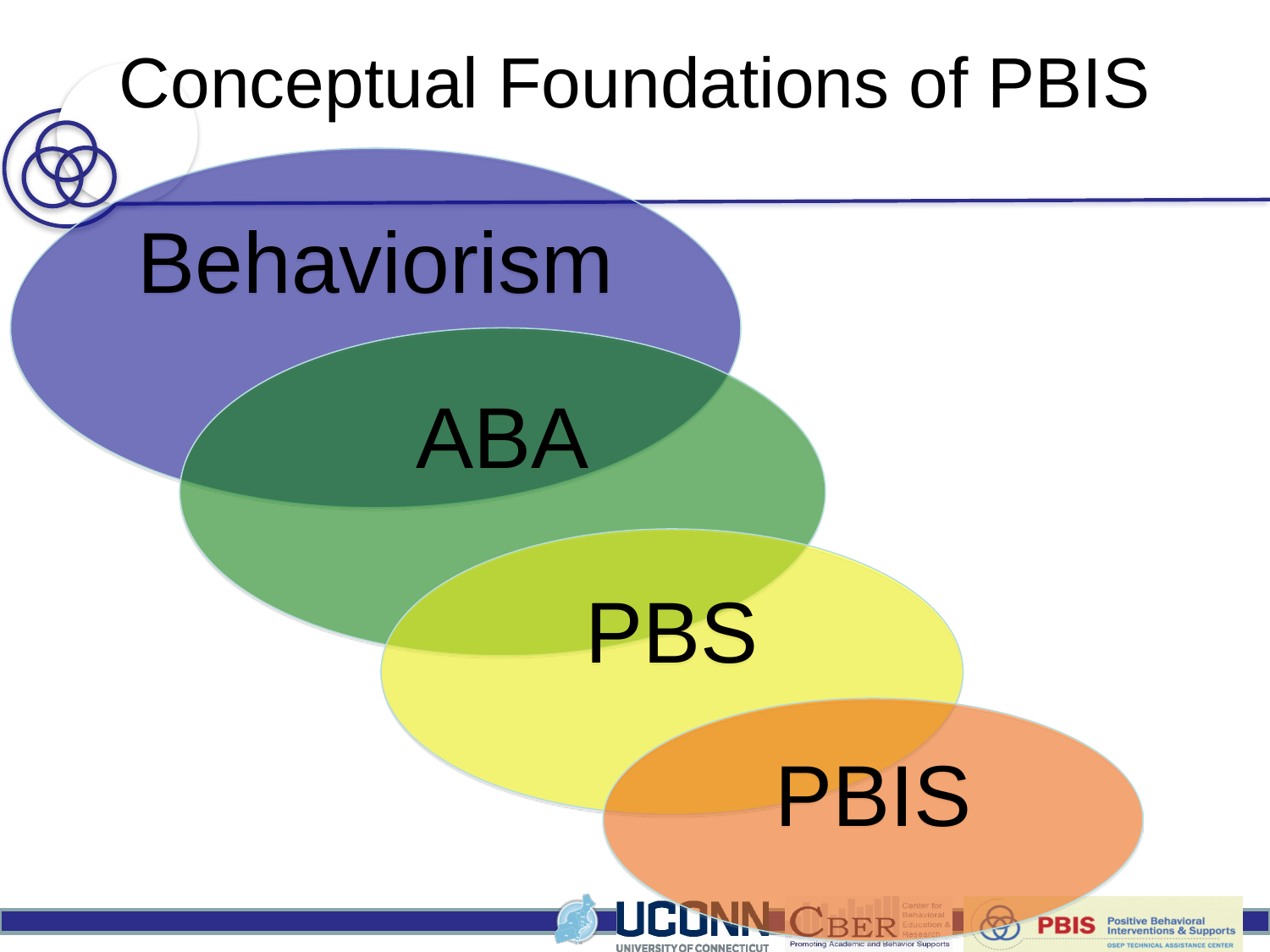

# Conceptual Foundations of PBIS
Behaviorism
ABA
PBS
PBIS